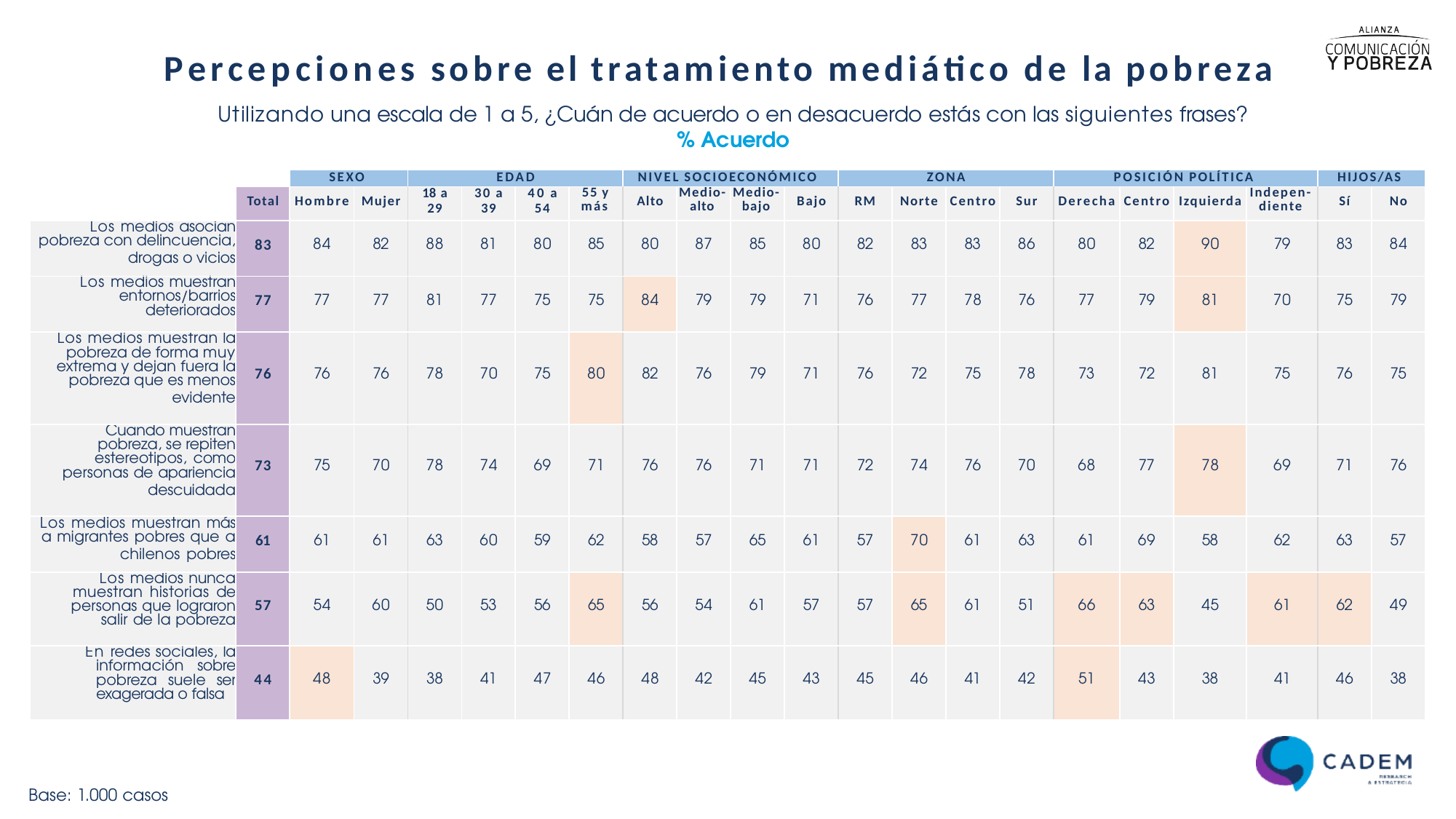

# Percepciones sobre el tratamiento mediático de la pobreza
Utilizando una escala de 1 a 5, ¿Cuán de acuerdo o en desacuerdo estás con las siguientes frases?
% Acuerdo
|  |  | SEXO |  | EDAD |  |  |  | NIVEL SOCIOECONÓMICO |  |  |  | ZONA |  |  |  | POSICIÓN POLÍTICA |  |  |  | HIJOS/AS |  |
| --- | --- | --- | --- | --- | --- | --- | --- | --- | --- | --- | --- | --- | --- | --- | --- | --- | --- | --- | --- | --- | --- |
|  | Total | Hombre | Mujer | 18 a 29 | 30 a 39 | 40 a 54 | 55 y más | Alto | Medio-alto | Medio-bajo | Bajo | RM | Norte | Centro | Sur | Derecha | Centro | Izquierda | Indepen-diente | Sí | No |
| Los medios asocian pobreza con delincuencia, drogas o vicios | 83 | 84 | 82 | 88 | 81 | 80 | 85 | 80 | 87 | 85 | 80 | 82 | 83 | 83 | 86 | 80 | 82 | 90 | 79 | 83 | 84 |
| Los medios muestran entornos/barrios deteriorados | 77 | 77 | 77 | 81 | 77 | 75 | 75 | 84 | 79 | 79 | 71 | 76 | 77 | 78 | 76 | 77 | 79 | 81 | 70 | 75 | 79 |
| Los medios muestran la pobreza de forma muy extrema y dejan fuera la pobreza que es menos evidente | 76 | 76 | 76 | 78 | 70 | 75 | 80 | 82 | 76 | 79 | 71 | 76 | 72 | 75 | 78 | 73 | 72 | 81 | 75 | 76 | 75 |
| Cuando muestran pobreza, se repiten estereotipos, como personas de apariencia descuidada | 73 | 75 | 70 | 78 | 74 | 69 | 71 | 76 | 76 | 71 | 71 | 72 | 74 | 76 | 70 | 68 | 77 | 78 | 69 | 71 | 76 |
| Los medios muestran más a migrantes pobres que a chilenos pobres | 61 | 61 | 61 | 63 | 60 | 59 | 62 | 58 | 57 | 65 | 61 | 57 | 70 | 61 | 63 | 61 | 69 | 58 | 62 | 63 | 57 |
| Los medios nunca muestran historias de personas que lograron salir de la pobreza | 57 | 54 | 60 | 50 | 53 | 56 | 65 | 56 | 54 | 61 | 57 | 57 | 65 | 61 | 51 | 66 | 63 | 45 | 61 | 62 | 49 |
| En redes sociales, la información sobre pobreza suele ser exagerada o falsa | 44 | 48 | 39 | 38 | 41 | 47 | 46 | 48 | 42 | 45 | 43 | 45 | 46 | 41 | 42 | 51 | 43 | 38 | 41 | 46 | 38 |
Base: 1.000 casos